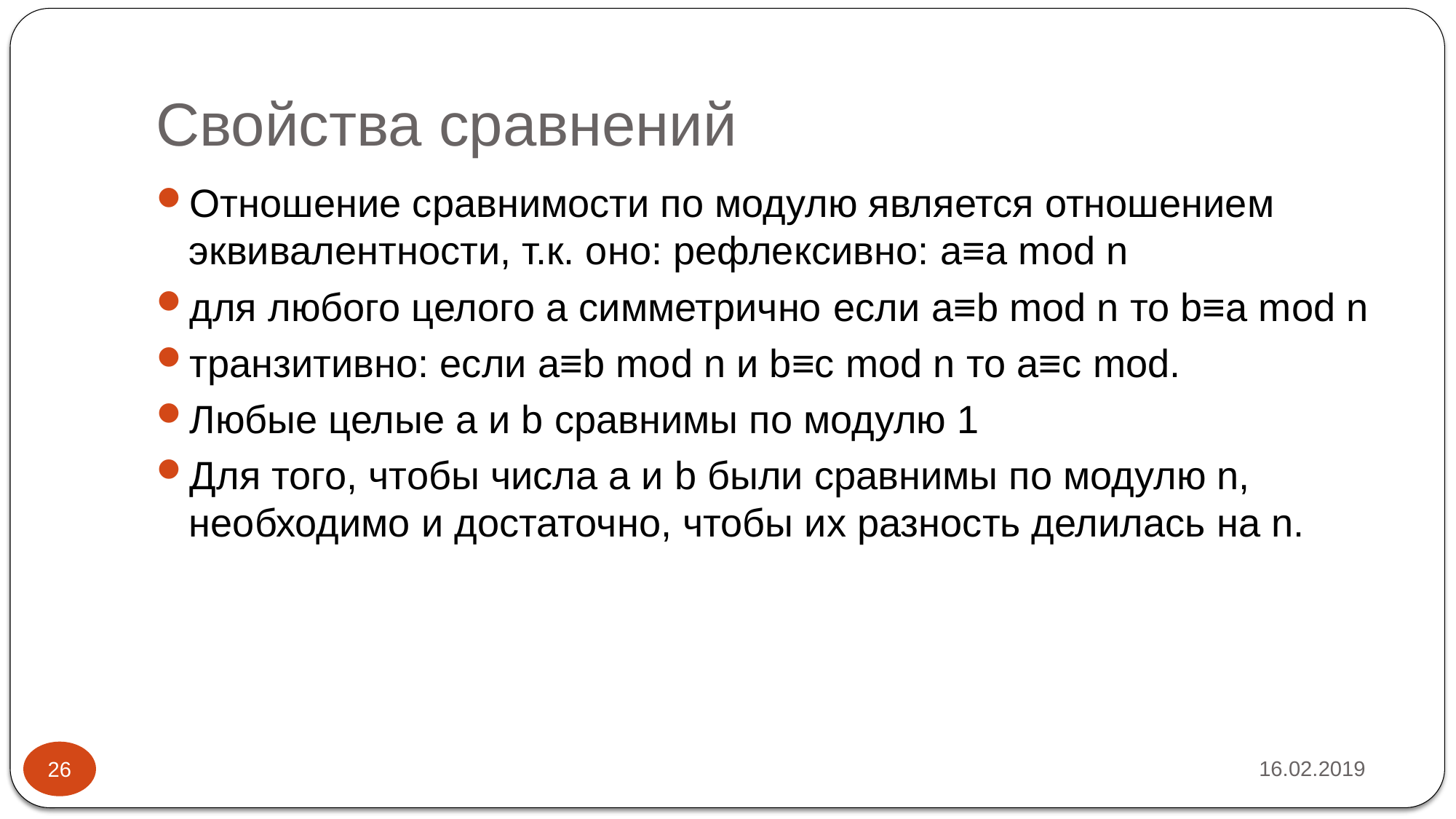

# Свойства сравнений
Отношение сравнимости по модулю является отношением эквивалентности, т.к. оно: рефлексивно: a≡a mod n
для любого целого a симметрично если a≡b mod n то b≡a mod n
транзитивно: если a≡b mod n и b≡c mod n то a≡c mod.
Любые целые a и b сравнимы по модулю 1
Для того, чтобы числа a и b были сравнимы по модулю n, необходимо и достаточно, чтобы их разность делилась на n.

16.02.2019
26